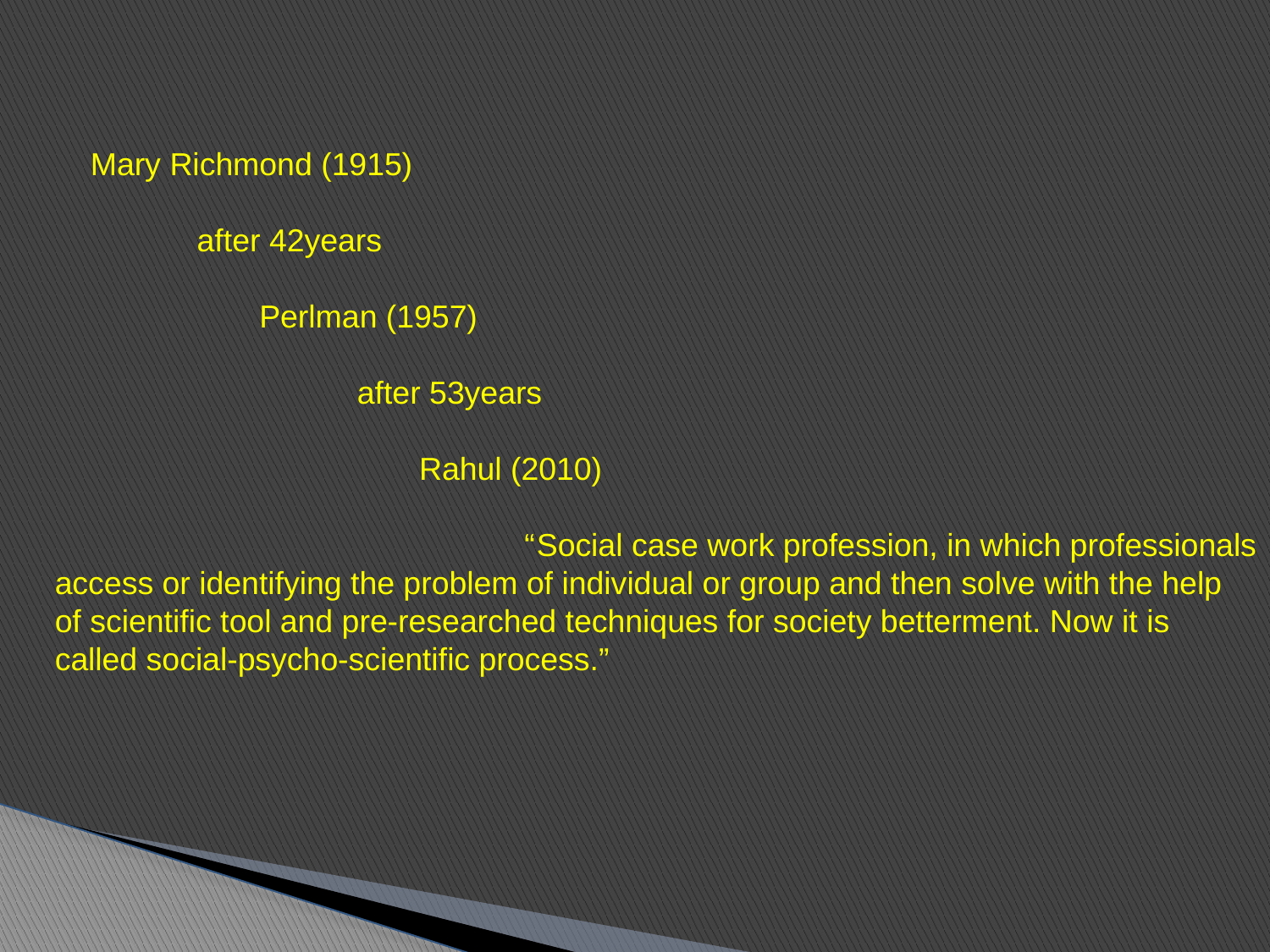

Mary Richmond (1915)

                after 42years

                       Perlman (1957)

                                  after 53years

                                         Rahul (2010)

                                                     “Social case work profession, in which professionals access or identifying the problem of individual or group and then solve with the help of scientific tool and pre-researched techniques for society betterment. Now it is called social-psycho-scientific process.”